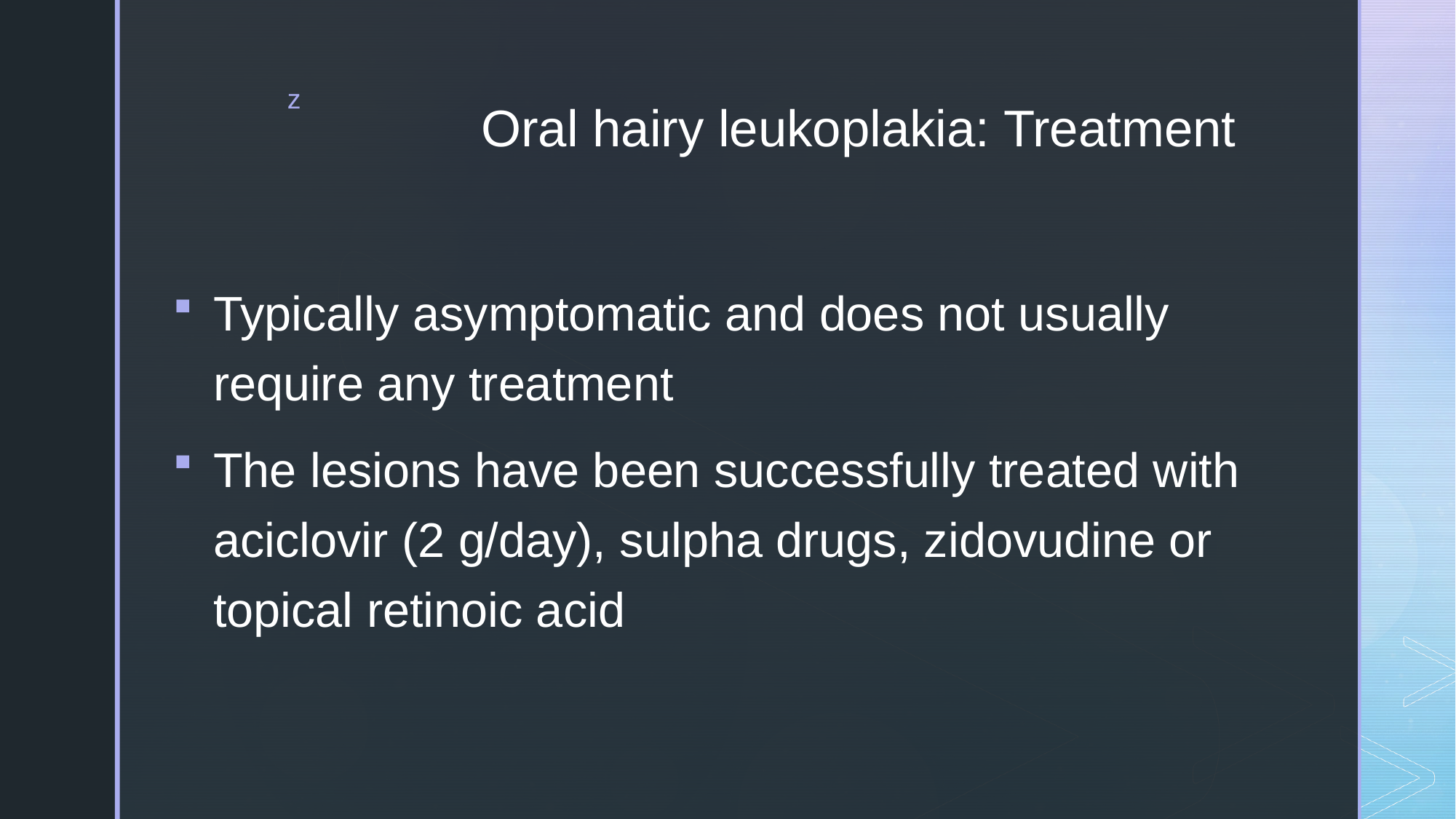

# Oral hairy leukoplakia: Treatment
Typically asymptomatic and does not usually require any treatment
The lesions have been successfully treated with aciclovir (2 g/day), sulpha drugs, zidovudine or topical retinoic acid